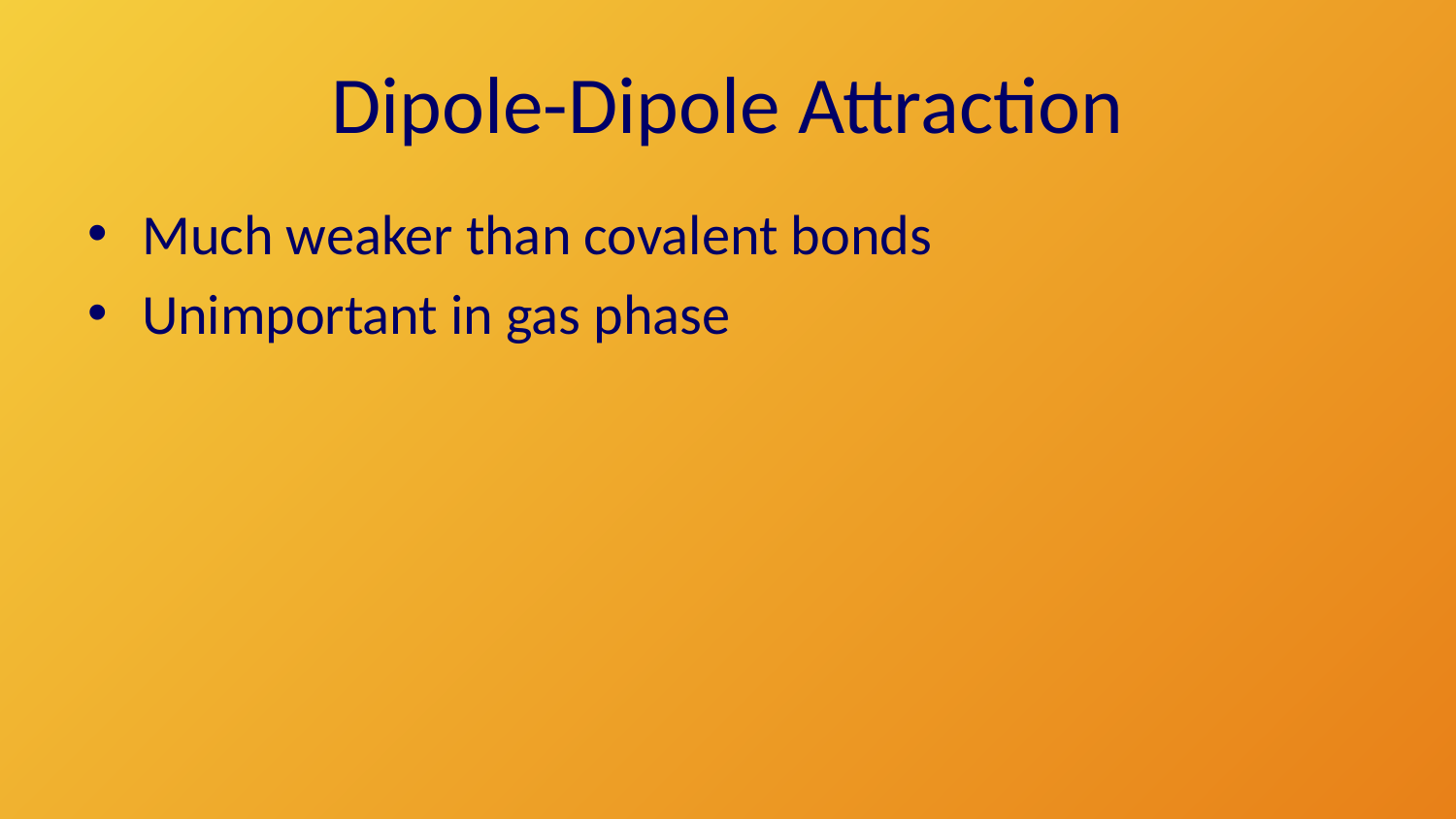

# Dipole-Dipole Attraction
Much weaker than covalent bonds
Unimportant in gas phase